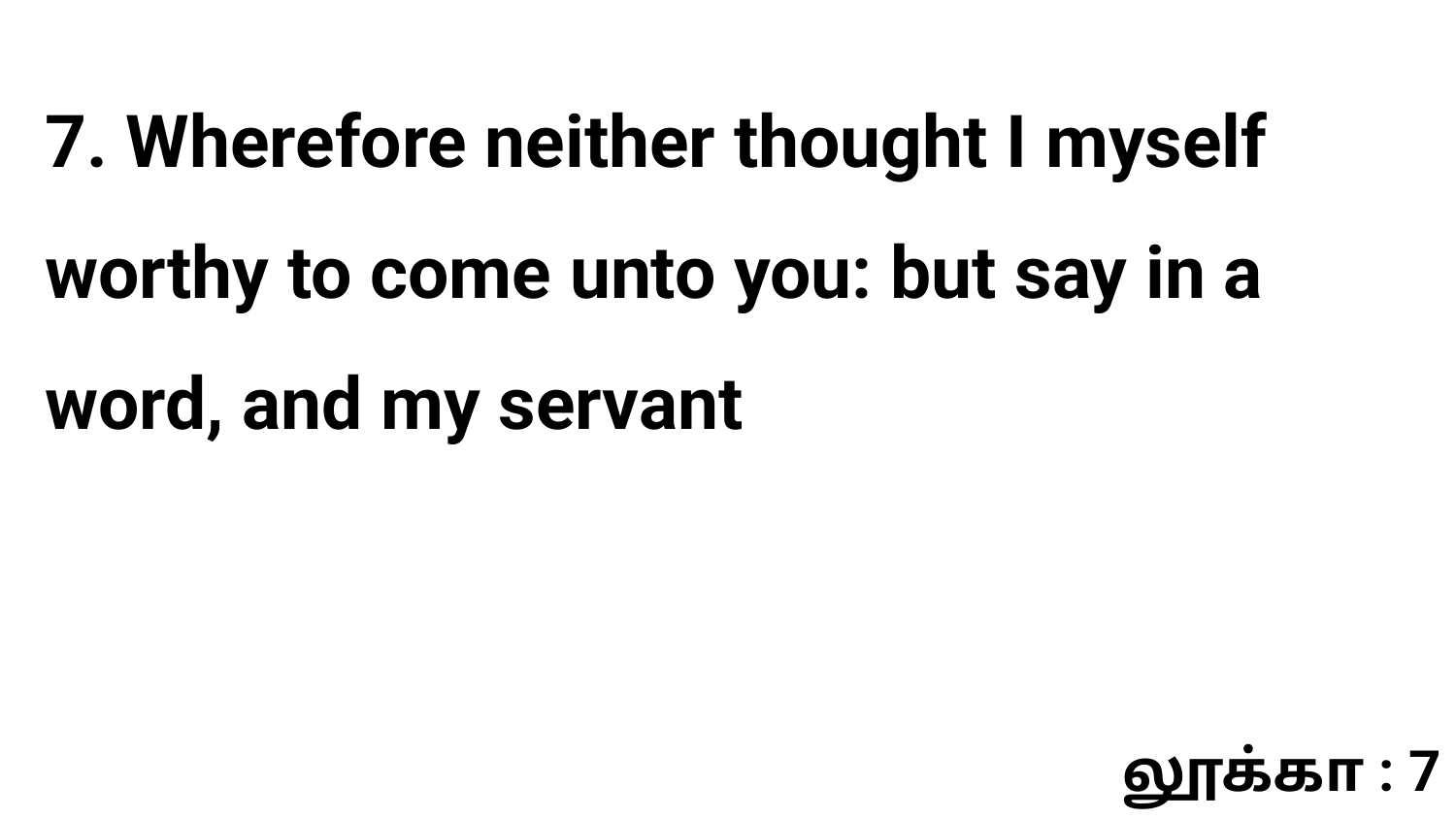

7. Wherefore neither thought I myself worthy to come unto you: but say in a word, and my servant
லூக்கா : 7